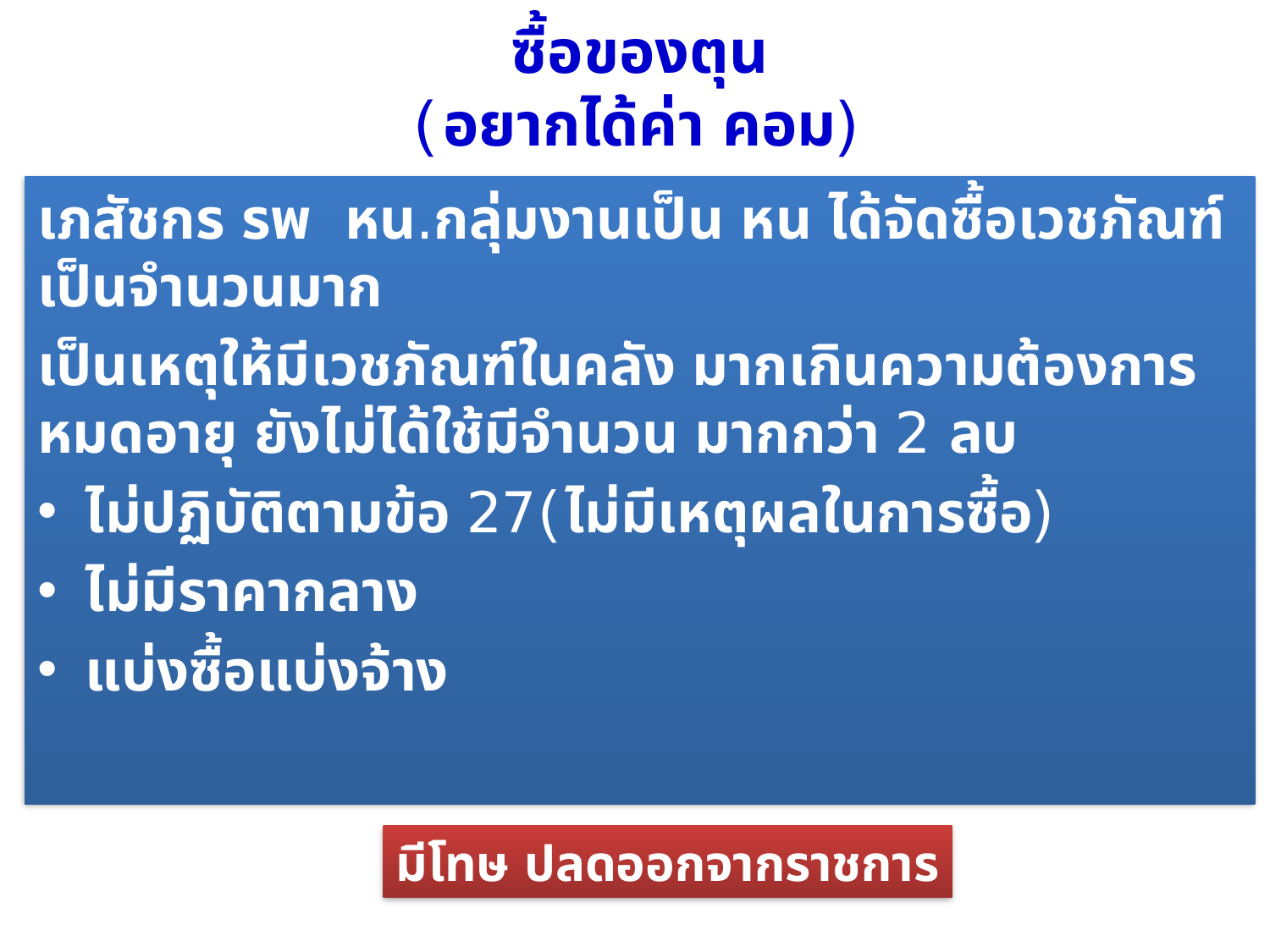

# ซื้อของตุน (อยากได้ค่า คอม)
เภสัชกร รพ  หน.กลุ่มงานเป็น หน ได้จัดซื้อเวชภัณฑ์เป็นจำนวนมาก
เป็นเหตุให้มีเวชภัณฑ์ในคลัง มากเกินความต้องการ หมดอายุ ยังไม่ได้ใช้มีจำนวน มากกว่า 2 ลบ
ไม่ปฏิบัติตามข้อ 27(ไม่มีเหตุผลในการซื้อ)
ไม่มีราคากลาง
แบ่งซื้อแบ่งจ้าง

มีโทษ ปลดออกจากราชการ